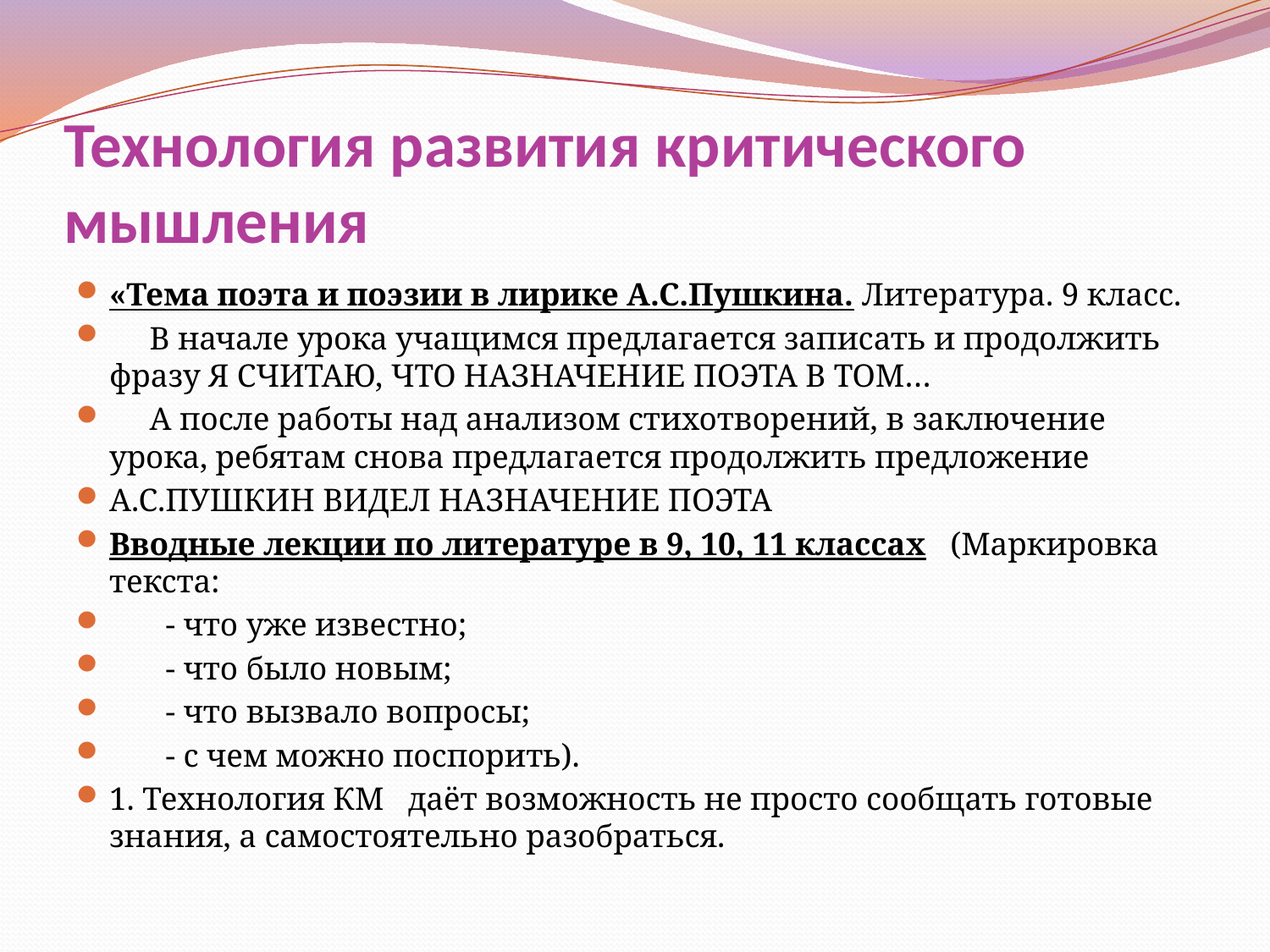

# Технология развития критического мышления
«Тема поэта и поэзии в лирике А.С.Пушкина. Литература. 9 класс.
     В начале урока учащимся предлагается записать и продолжить фразу Я СЧИТАЮ, ЧТО НАЗНАЧЕНИЕ ПОЭТА В ТОМ…
     А после работы над анализом стихотворений, в заключение урока, ребятам снова предлагается продолжить предложение
А.С.ПУШКИН ВИДЕЛ НАЗНАЧЕНИЕ ПОЭТА
Вводные лекции по литературе в 9, 10, 11 классах   (Маркировка текста:
       - что уже известно;
       - что было новым;
       - что вызвало вопросы;
       - с чем можно поспорить).
1. Технология КМ   даёт возможность не просто сообщать готовые знания, а самостоятельно разобраться.